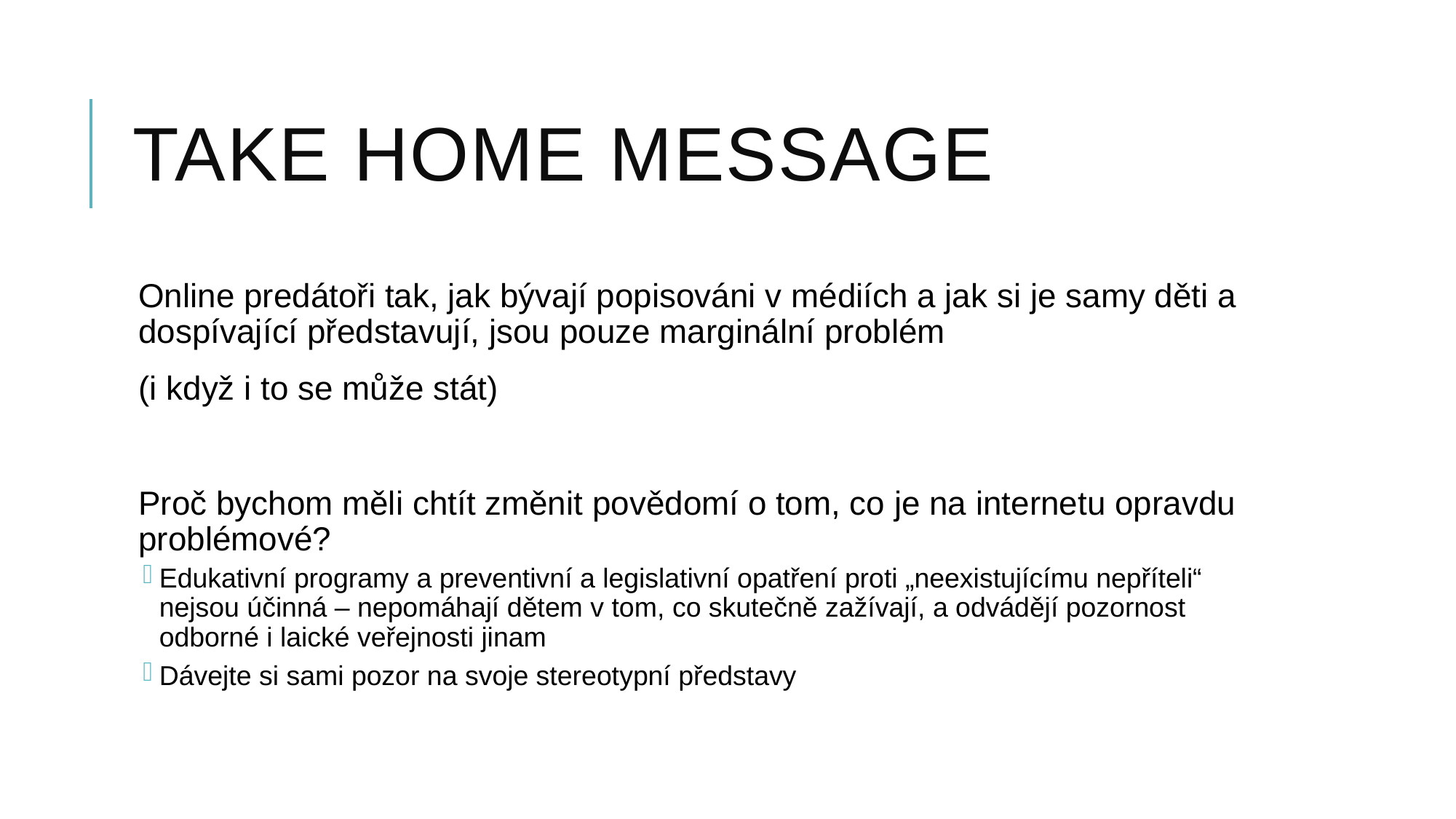

# Take home message
Online predátoři tak, jak bývají popisováni v médiích a jak si je samy děti a dospívající představují, jsou pouze marginální problém
(i když i to se může stát)

Proč bychom měli chtít změnit povědomí o tom, co je na internetu opravdu problémové?
Edukativní programy a preventivní a legislativní opatření proti „neexistujícímu nepříteli“ nejsou účinná – nepomáhají dětem v tom, co skutečně zažívají, a odvádějí pozornost odborné i laické veřejnosti jinam
Dávejte si sami pozor na svoje stereotypní představy